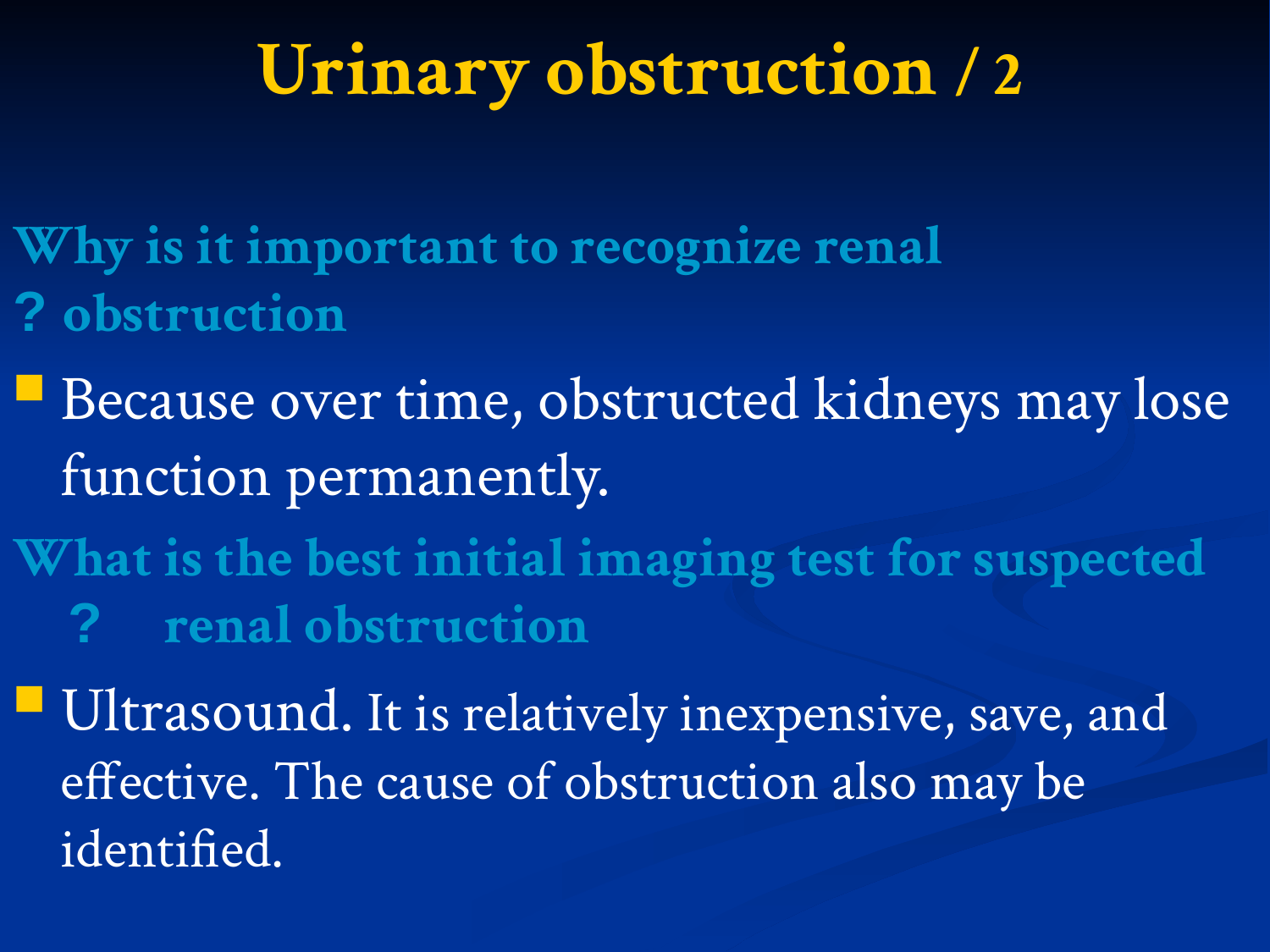

# Urinary obstruction / 2
Why is it important to recognize renal obstruction ?
Because over time, obstructed kidneys may lose function permanently.
   What is the best initial imaging test for suspected     renal obstruction ?
Ultrasound. It is relatively inexpensive, save, and effective. The cause of obstruction also may be           identified.
64